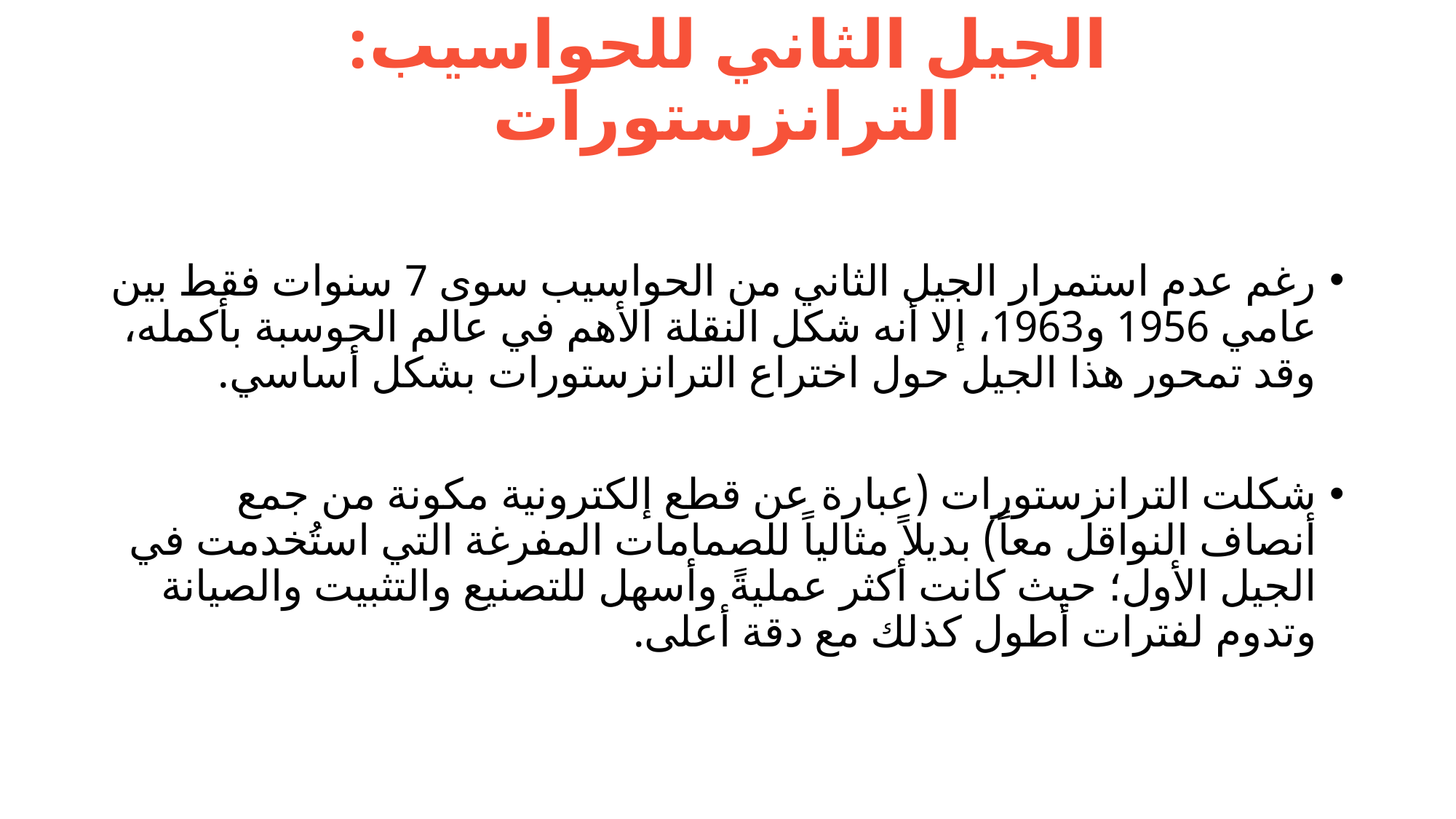

# الجيل الثاني للحواسيب: الترانزستورات
رغم عدم استمرار الجيل الثاني من الحواسيب سوى 7 سنوات فقط بين عامي 1956 و1963، إلا أنه شكل النقلة الأهم في عالم الحوسبة بأكمله، وقد تمحور هذا الجيل حول اختراع الترانزستورات بشكل أساسي.

شكلت الترانزستورات (عبارة عن قطع إلكترونية مكونة من جمع أنصاف النواقل معاً) بديلاً مثالياً للصمامات المفرغة التي استُخدمت في الجيل الأول؛ حيث كانت أكثر عمليةً وأسهل للتصنيع والتثبيت والصيانة وتدوم لفترات أطول كذلك مع دقة أعلى.